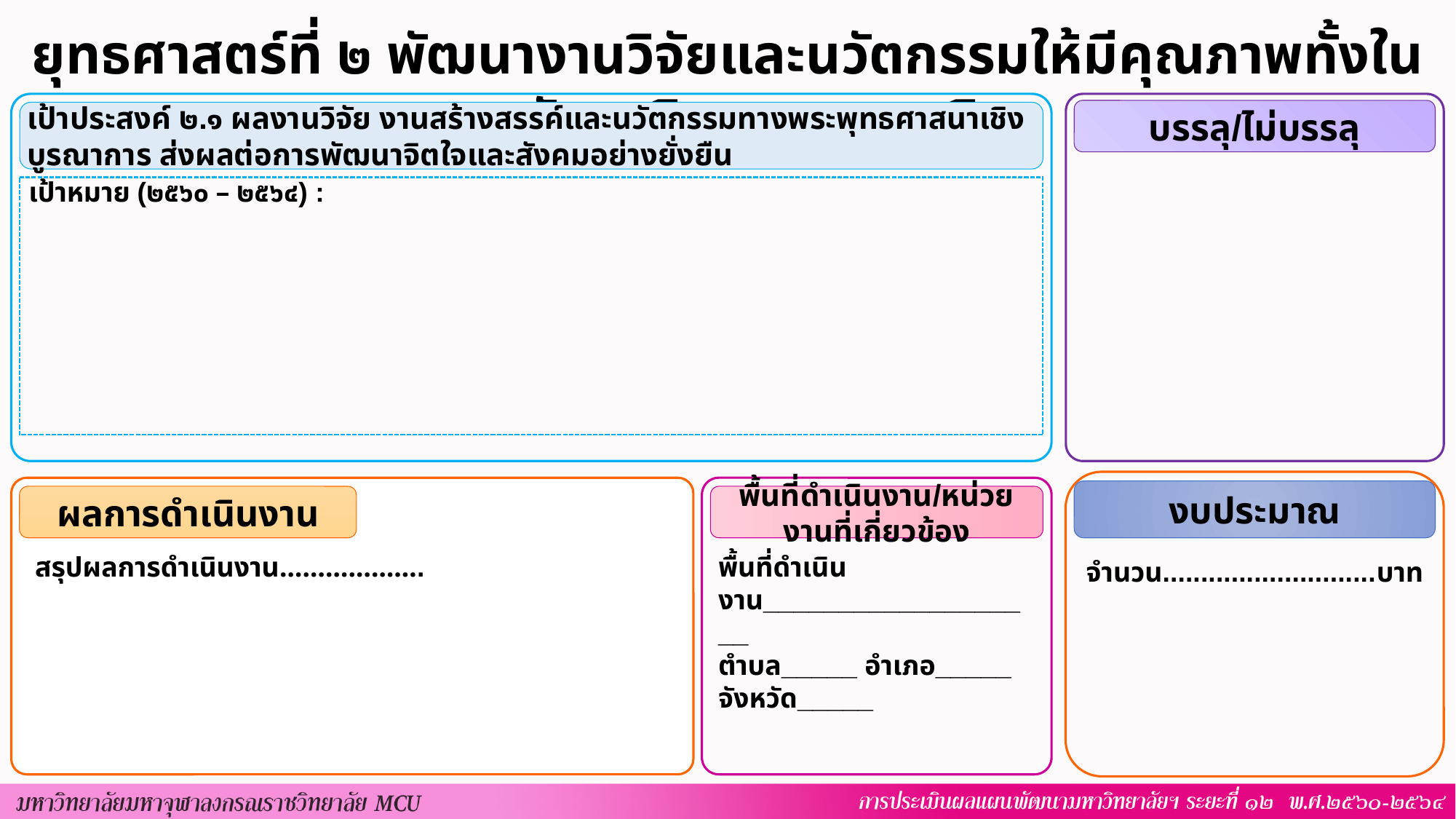

ยุทธศาสตร์ที่ ๒ พัฒนางานวิจัยและนวัตกรรมให้มีคุณภาพทั้งในระดับชาติและนานาชาติ

เป้าประสงค์ ๒.๑ ผลงานวิจัย งานสร้างสรรค์และนวัตกรรมทางพระพุทธศาสนาเชิงบูรณาการ ส่งผลต่อการพัฒนาจิตใจและสังคมอย่างยั่งยืน
 เป้าหมาย (๒๕๖๐ – ๒๕๖๔) :

บรรลุ/ไม่บรรลุ

งบประมาณ
จำนวน............................บาท

ผลการดำเนินงาน
สรุปผลการดำเนินงาน……………….

พื้นที่ดำเนินงาน/หน่วยงานที่เกี่ยวข้อง
พื้นที่ดำเนินงาน___________________
ตำบล_____ อำเภอ_____ จังหวัด_____